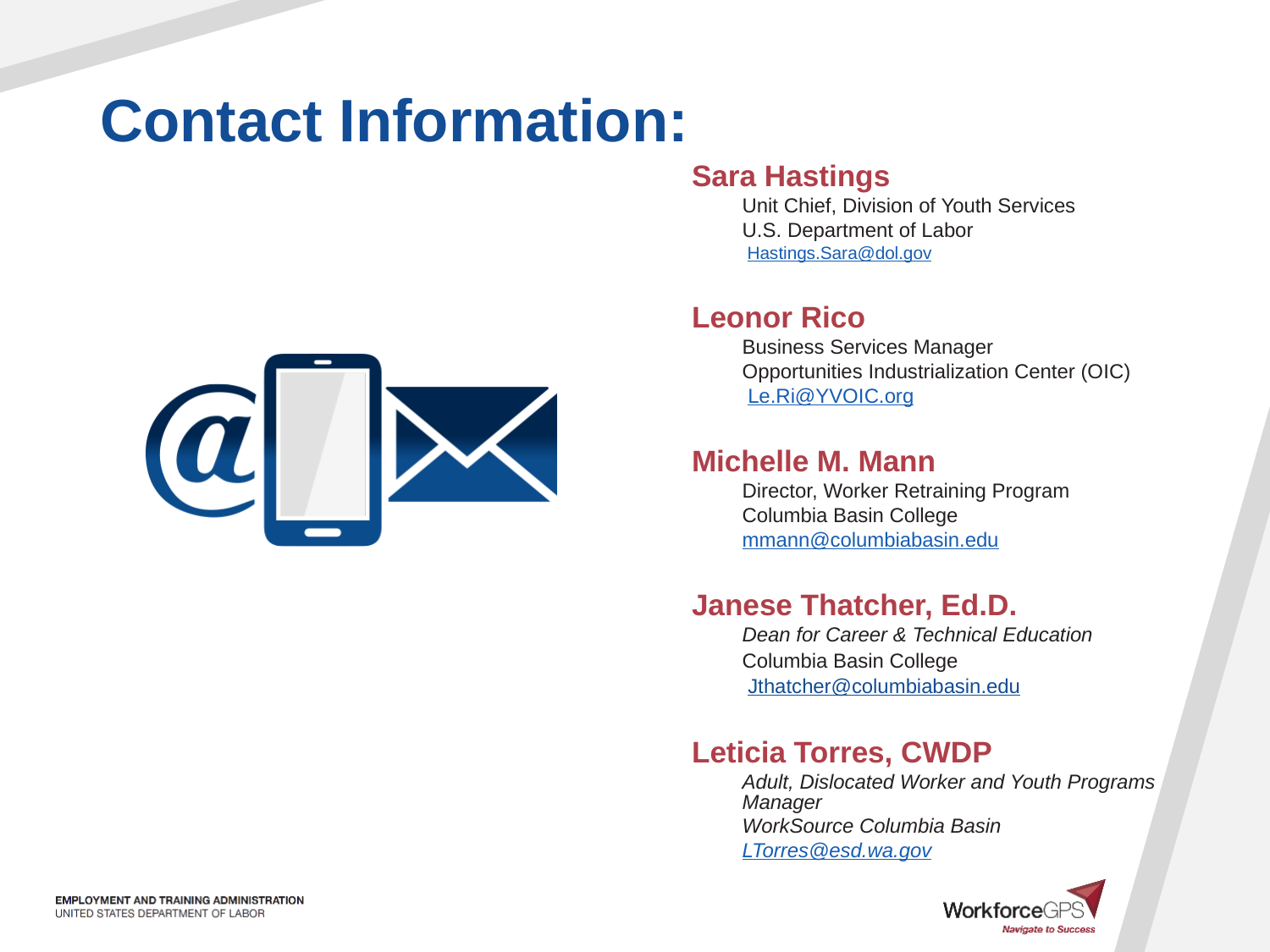

Sara Hastings
Unit Chief, Division of Youth Services
U.S. Department of Labor
 Hastings.Sara@dol.gov
Leonor Rico
Business Services Manager
Opportunities Industrialization Center (OIC)
 Le.Ri@YVOIC.org
Michelle M. Mann
Director, Worker Retraining Program
Columbia Basin College
mmann@columbiabasin.edu
Janese Thatcher, Ed.D.
Dean for Career & Technical Education
Columbia Basin College
 Jthatcher@columbiabasin.edu
Leticia Torres, CWDP
Adult, Dislocated Worker and Youth Programs Manager
WorkSource Columbia Basin
LTorres@esd.wa.gov